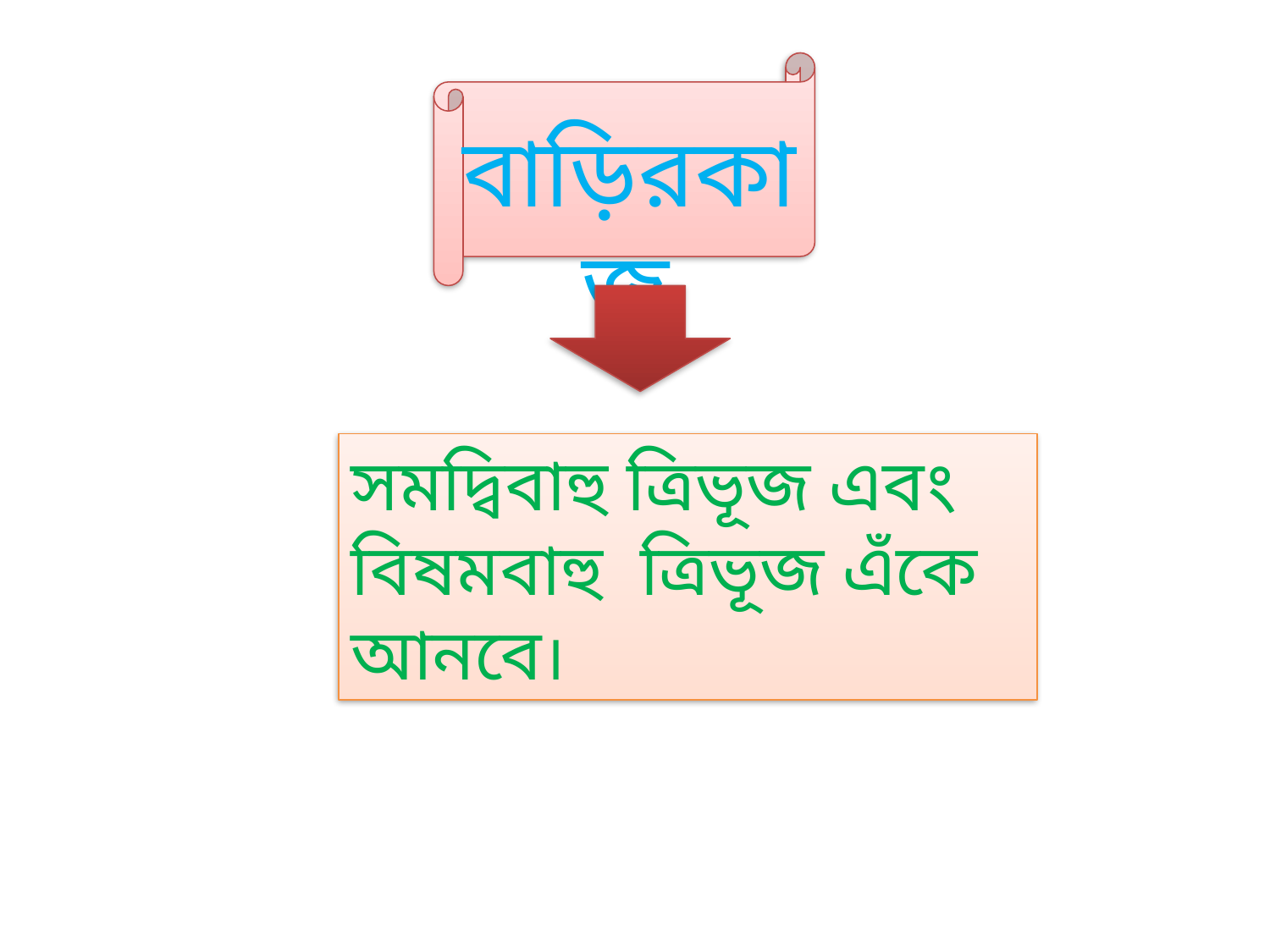

বাড়িরকাজ

সমদ্বিবাহু ত্রিভূজ এবং বিষমবাহু  ত্রিভূজ এঁকে আনবে।